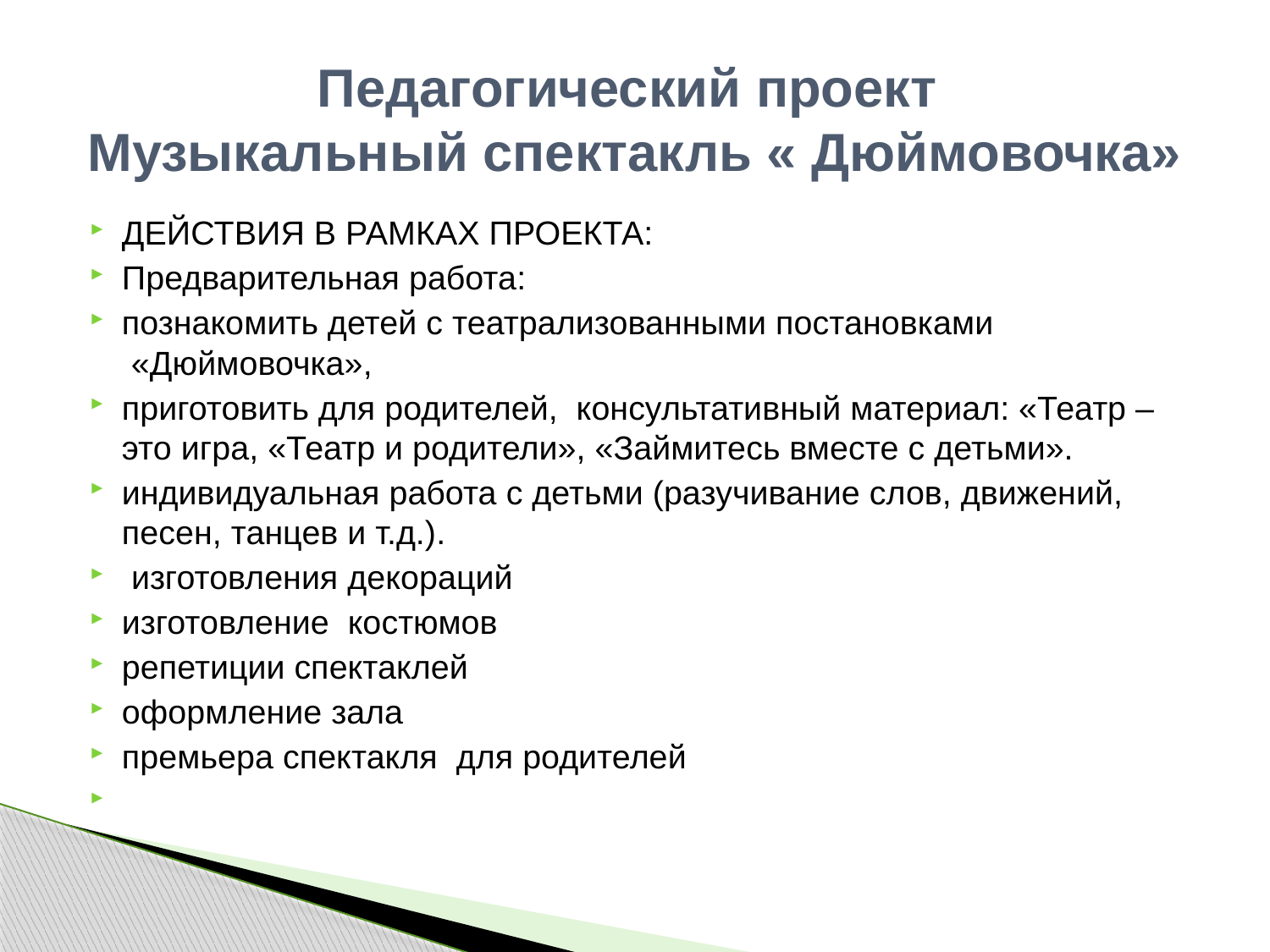

# Педагогический проект Музыкальный спектакль « Дюймовочка»
ДЕЙСТВИЯ В РАМКАХ ПРОЕКТА:
Предварительная работа:
познакомить детей с театрализованными постановками  «Дюймовочка»,
приготовить для родителей,  консультативный материал: «Театр – это игра, «Театр и родители», «Займитесь вместе с детьми».
индивидуальная работа с детьми (разучивание слов, движений, песен, танцев и т.д.).
 изготовления декораций
изготовление  костюмов
репетиции спектаклей
оформление зала
премьера спектакля  для родителей